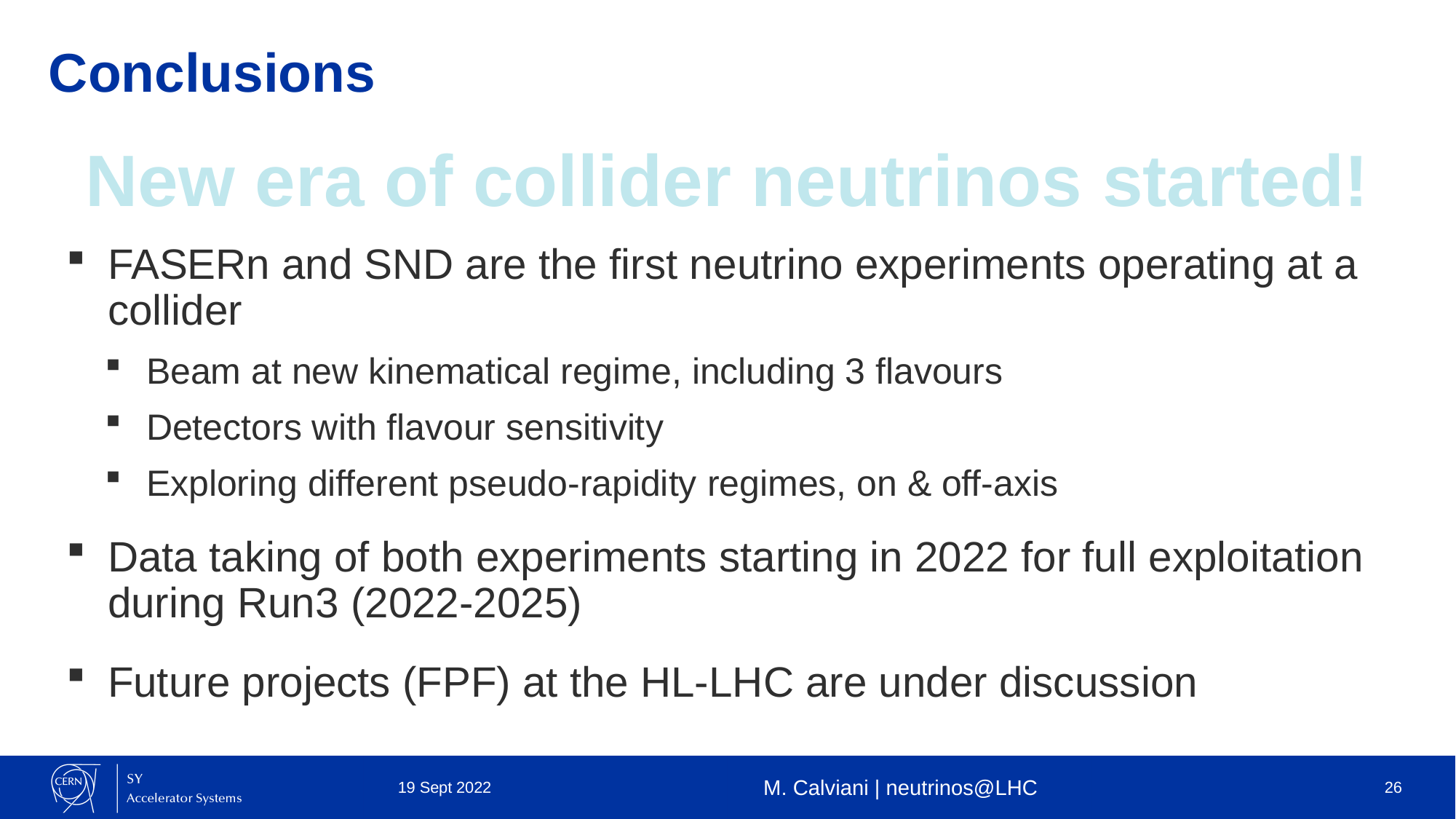

# Conclusions
New era of collider neutrinos started!

FASERn and SND are the first neutrino experiments operating at a collider
Beam at new kinematical regime, including 3 flavours
Detectors with flavour sensitivity
Exploring different pseudo-rapidity regimes, on & off-axis
Data taking of both experiments starting in 2022 for full exploitation during Run3 (2022-2025)
Future projects (FPF) at the HL-LHC are under discussion
19 Sept 2022
M. Calviani | neutrinos@LHC
26